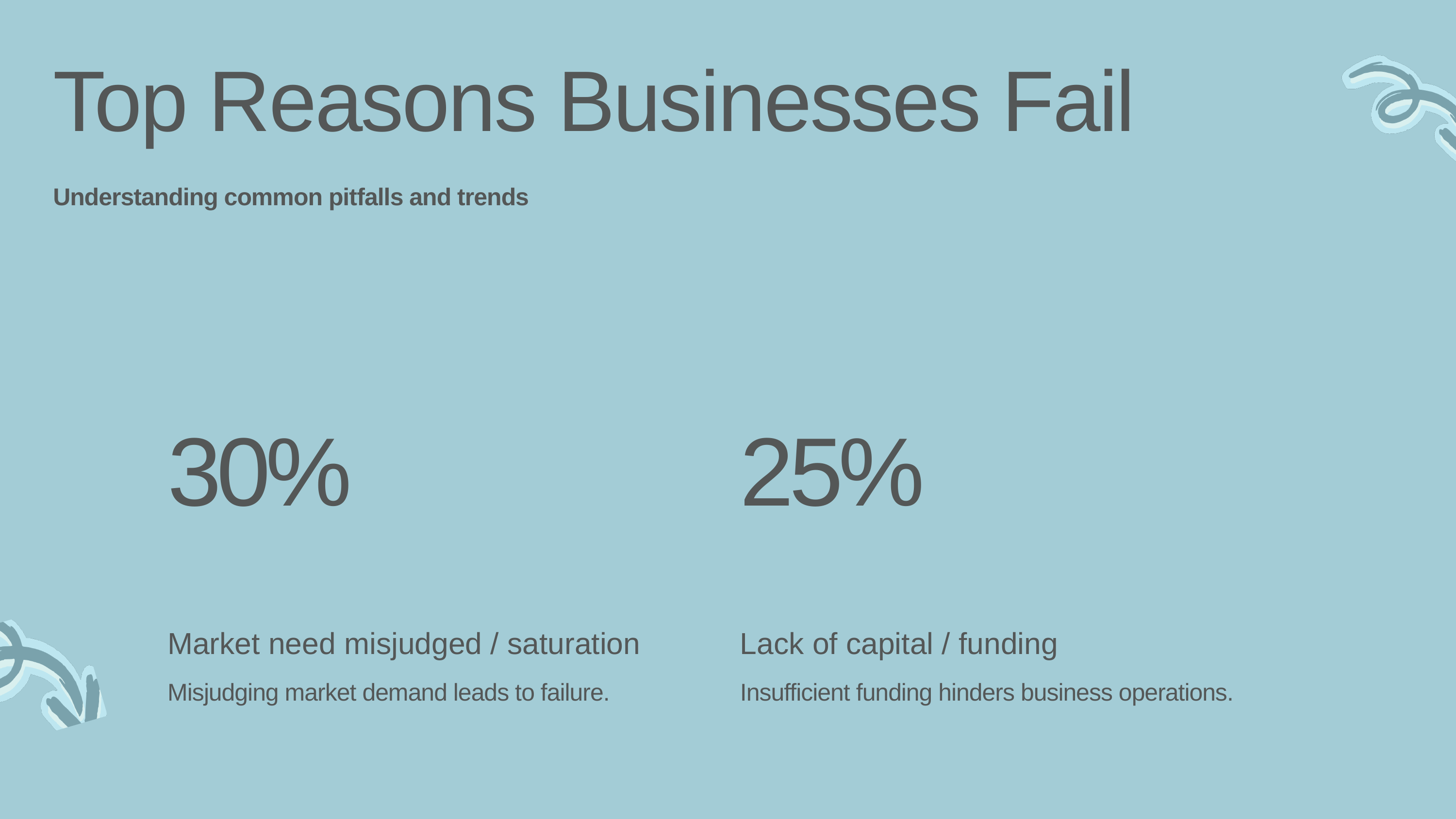

Top Reasons Businesses Fail
Understanding common pitfalls and trends

30%
25%

Market need misjudged / saturation
Misjudging market demand leads to failure.
Lack of capital / funding
Insufficient funding hinders business operations.